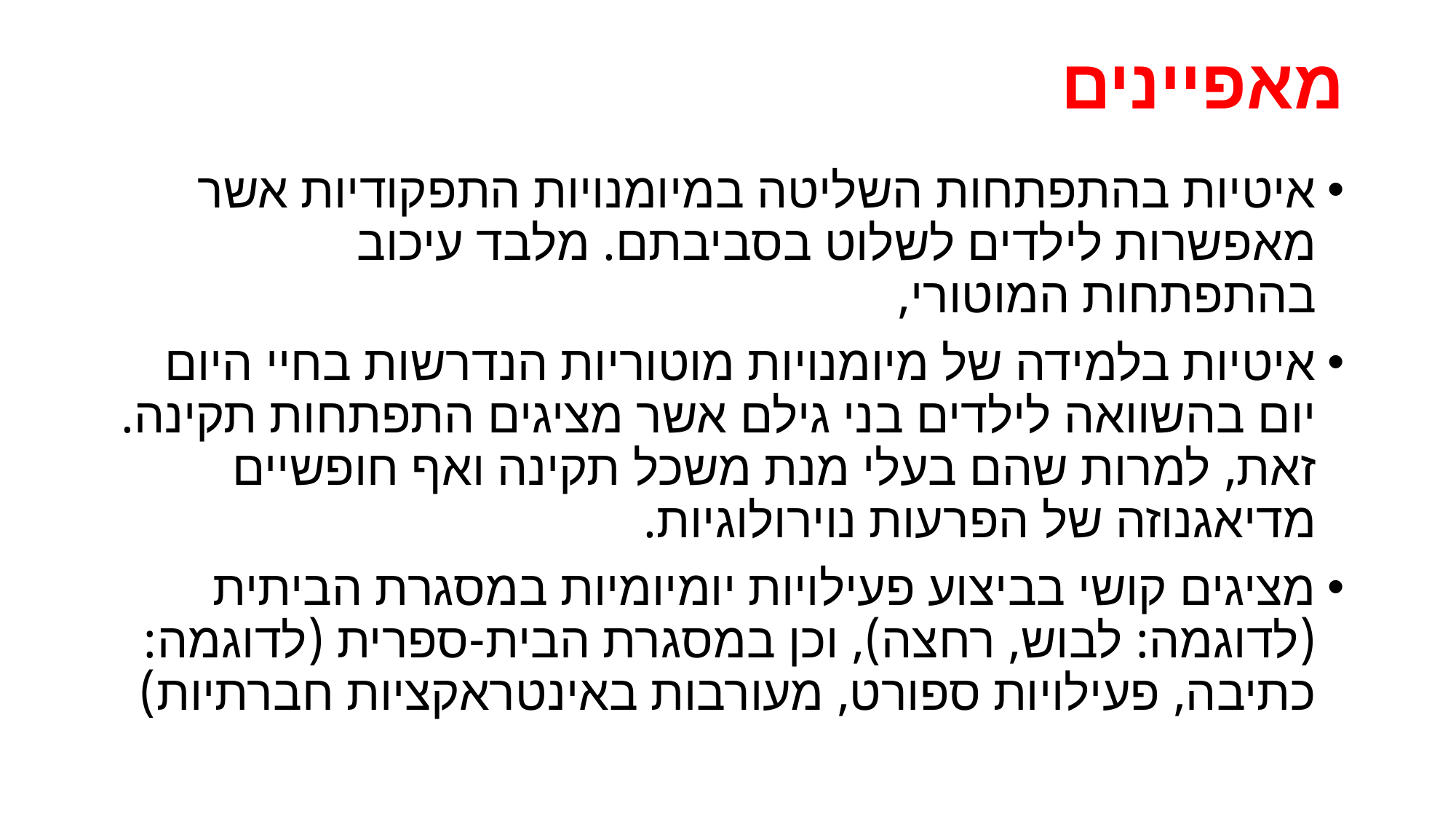

# מאפיינים
איטיות בהתפתחות השליטה במיומנויות התפקודיות אשר מאפשרות לילדים לשלוט בסביבתם. מלבד עיכוב בהתפתחות המוטורי,
איטיות בלמידה של מיומנויות מוטוריות הנדרשות בחיי היום יום בהשוואה לילדים בני גילם אשר מציגים התפתחות תקינה. זאת, למרות שהם בעלי מנת משכל תקינה ואף חופשיים מדיאגנוזה של הפרעות נוירולוגיות.
מציגים קושי בביצוע פעילויות יומיומיות במסגרת הביתית (לדוגמה: לבוש, רחצה), וכן במסגרת הבית-ספרית (לדוגמה: כתיבה, פעילויות ספורט, מעורבות באינטראקציות חברתיות)